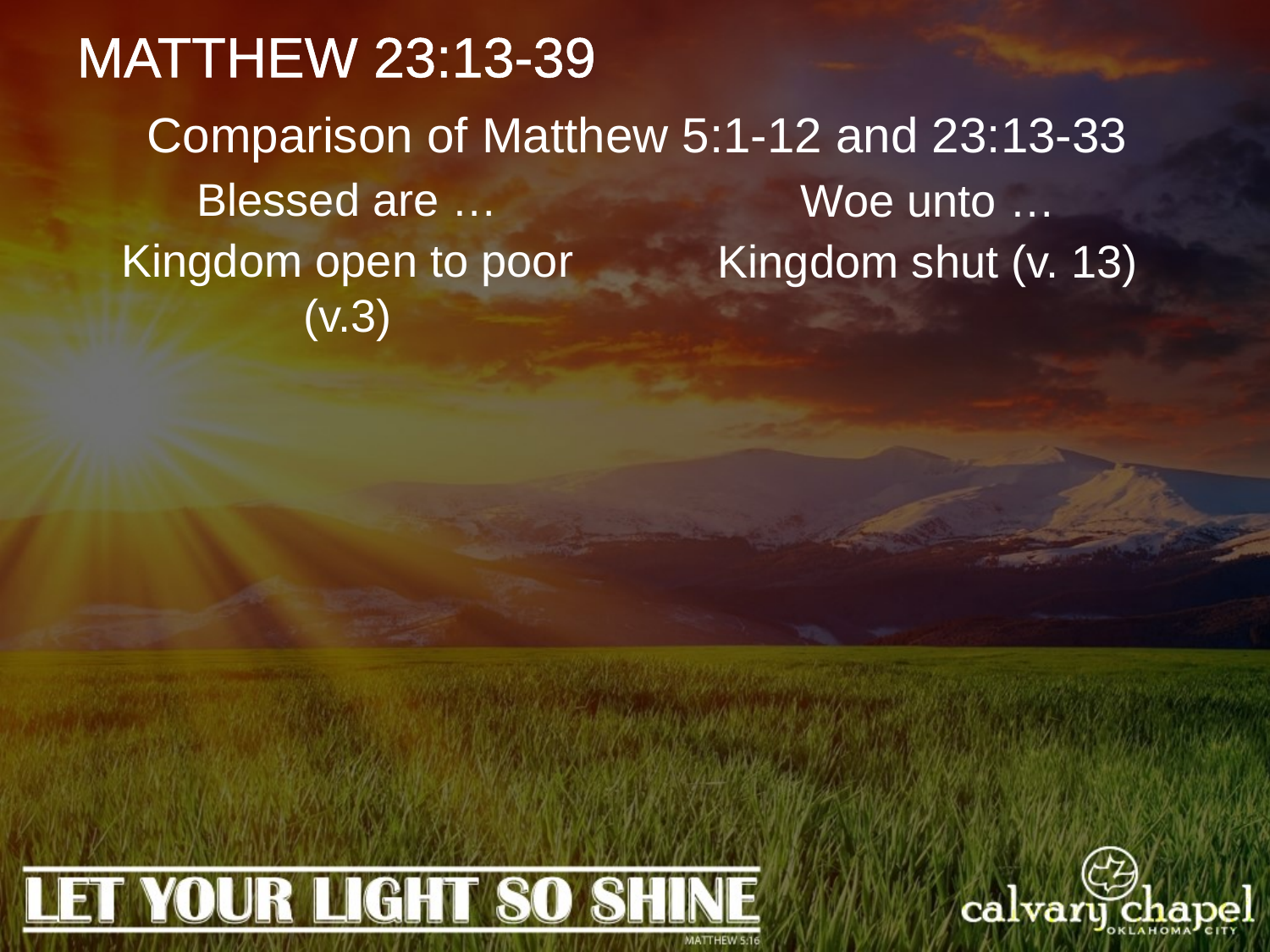

MATTHEW 23:13-39
Comparison of Matthew 5:1-12 and 23:13-33
Blessed are …
Woe unto …
Kingdom open to poor (v.3)
Kingdom shut (v. 13)